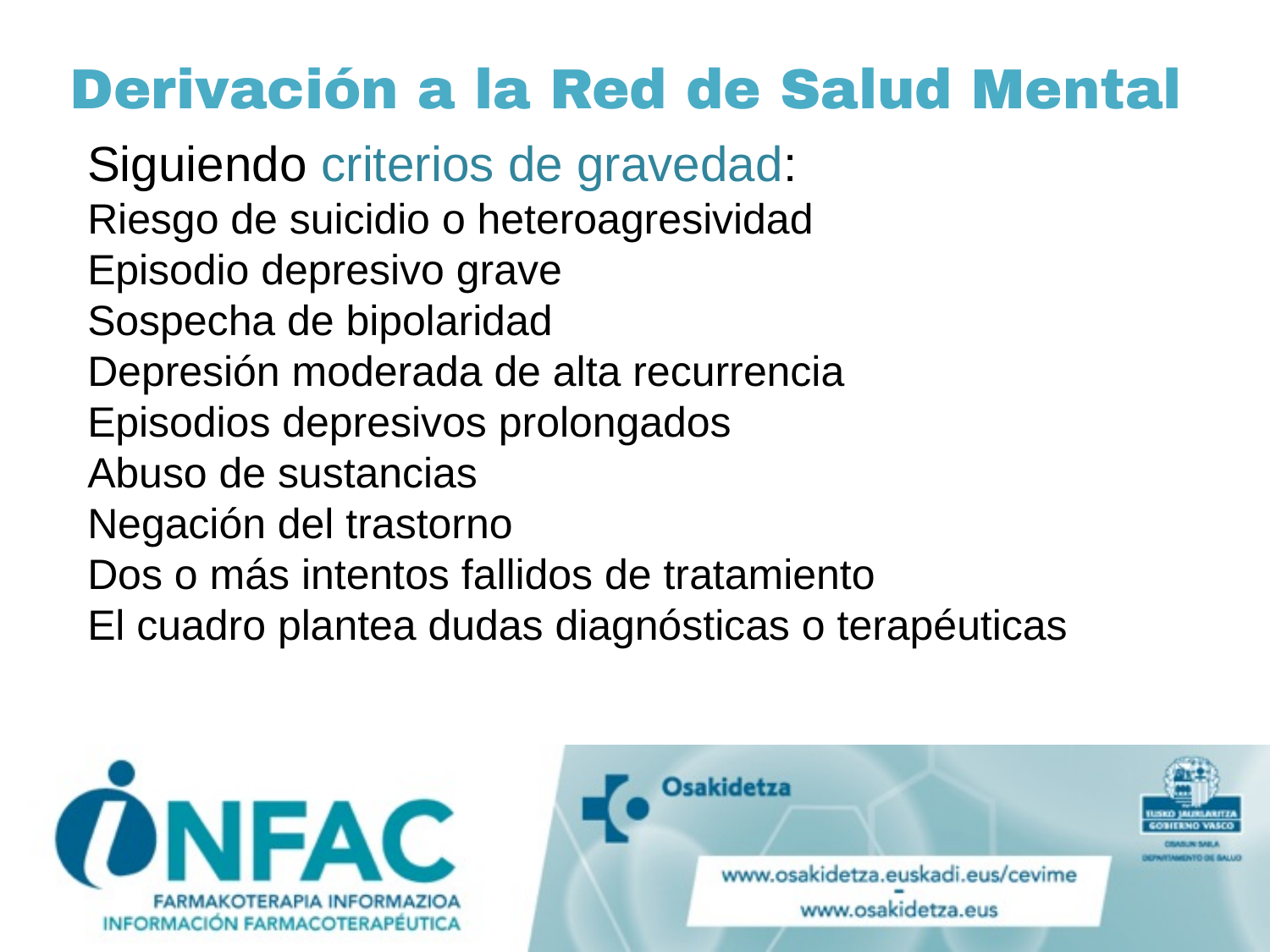

# Derivación a la Red de Salud Mental
Siguiendo criterios de gravedad:
Riesgo de suicidio o heteroagresividad
Episodio depresivo grave
Sospecha de bipolaridad
Depresión moderada de alta recurrencia
Episodios depresivos prolongados
Abuso de sustancias
Negación del trastorno
Dos o más intentos fallidos de tratamiento
El cuadro plantea dudas diagnósticas o terapéuticas